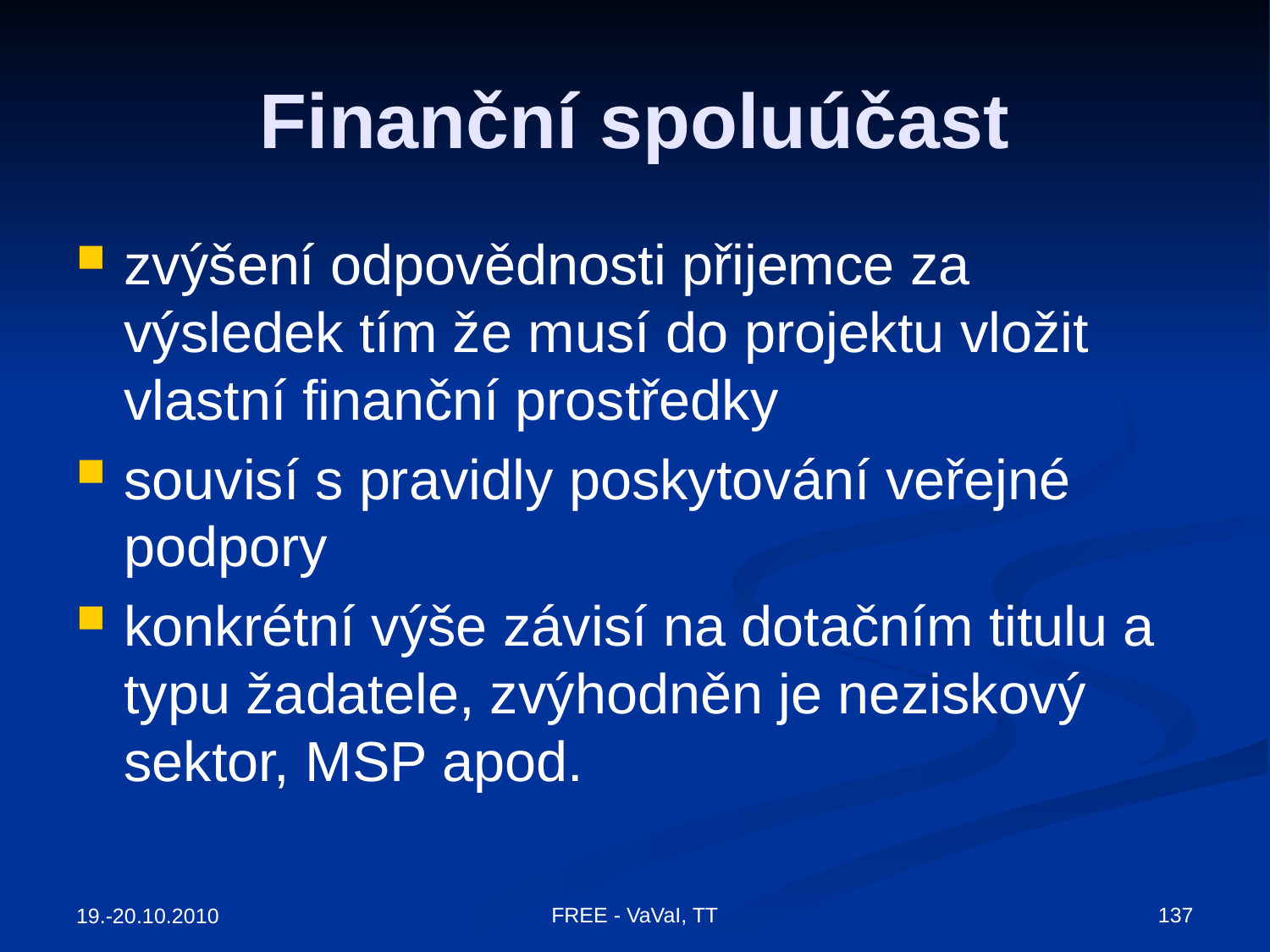

# Finanční spoluúčast
zvýšení odpovědnosti přijemce za výsledek tím že musí do projektu vložit vlastní finanční prostředky
souvisí s pravidly poskytování veřejné podpory
konkrétní výše závisí na dotačním titulu a typu žadatele, zvýhodněn je neziskový sektor, MSP apod.
FREE - VaVaI, TT
137
19.-20.10.2010